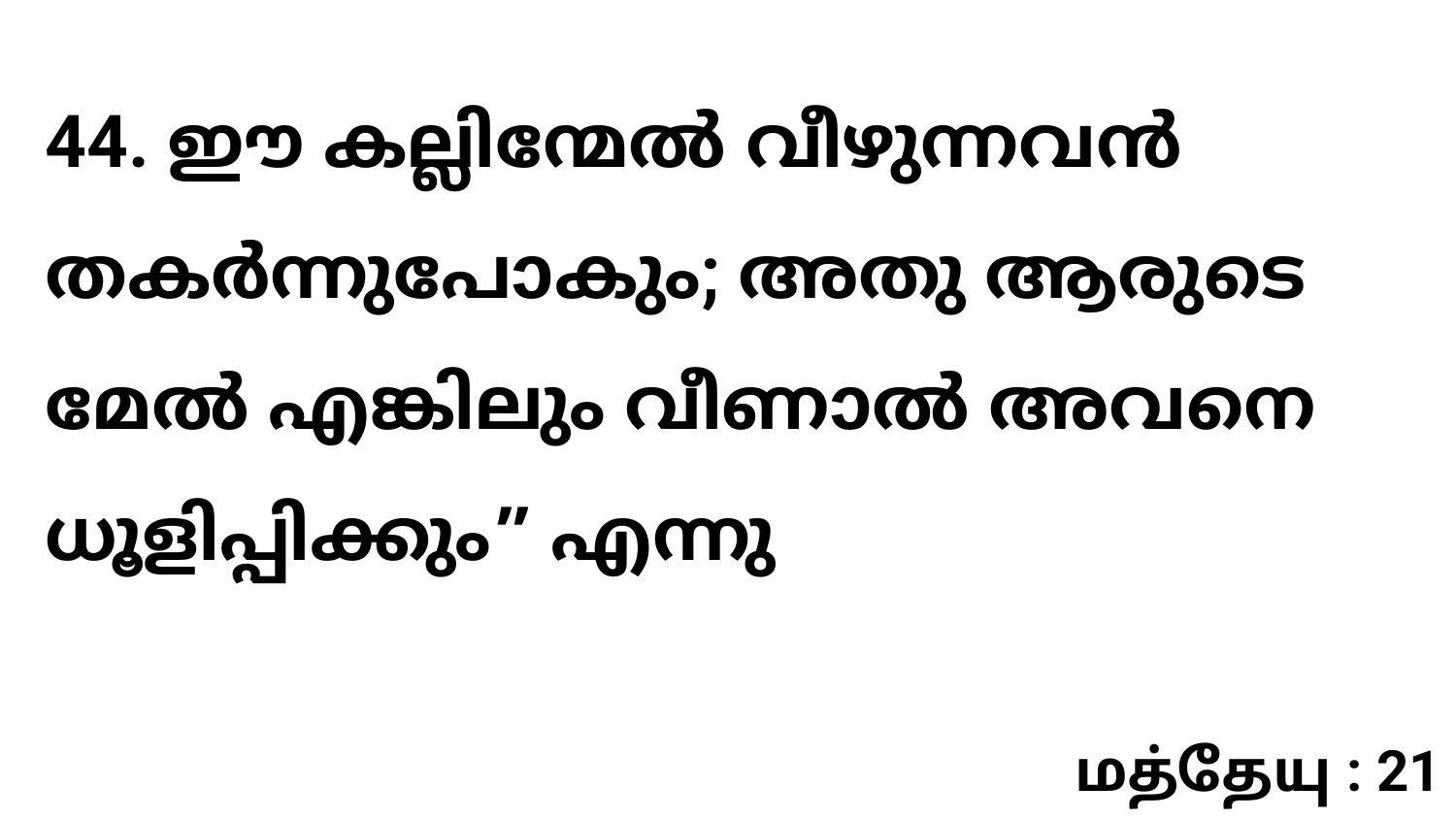

44. ഈ കല്ലിന്മേൽ വീഴുന്നവൻ തകർന്നുപോകും; അതു ആരുടെ മേൽ എങ്കിലും വീണാൽ അവനെ ധൂളിപ്പിക്കും” എന്നു
மத்தேயு : 21